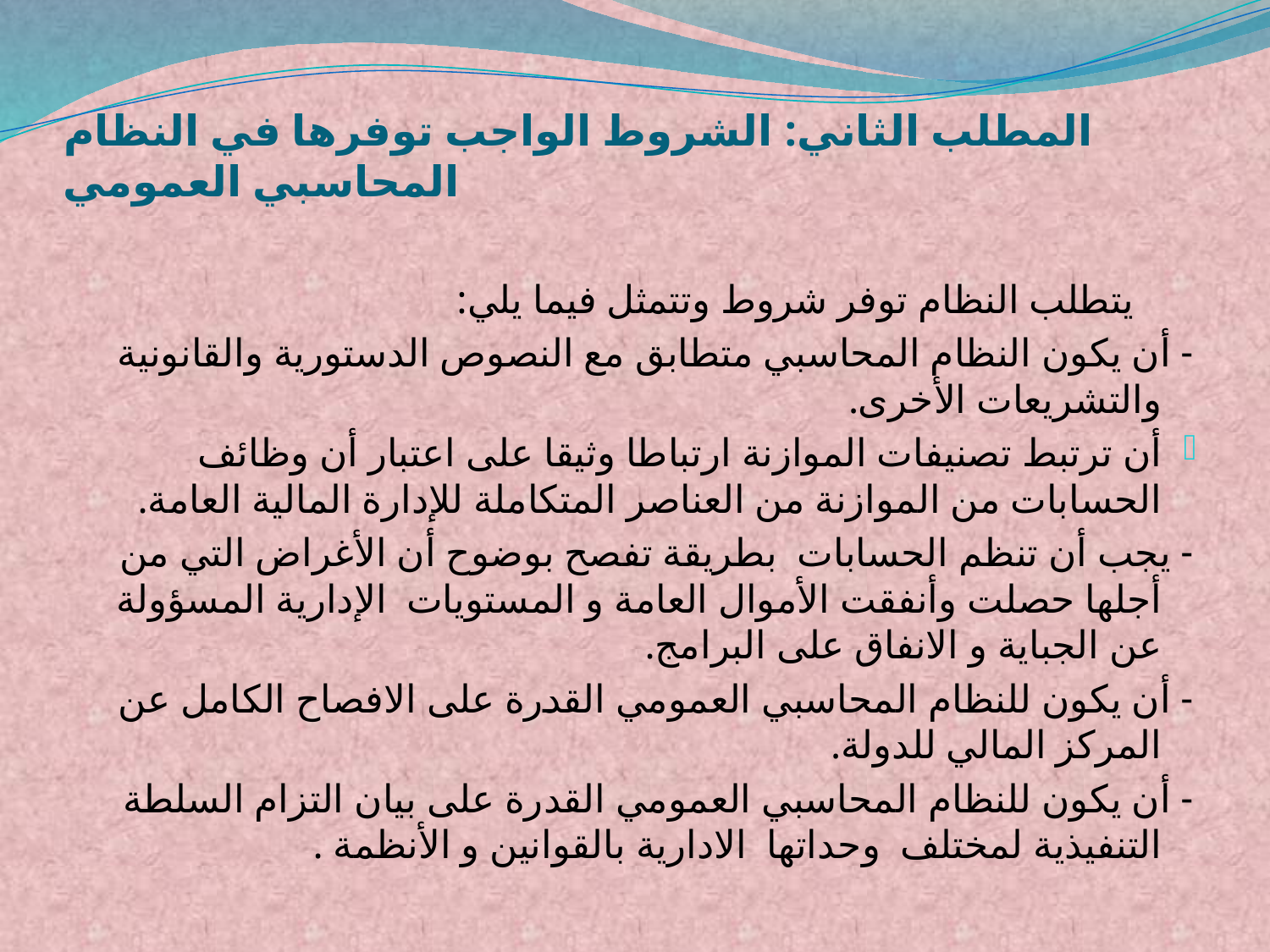

# المطلب الثاني: الشروط الواجب توفرها في النظام المحاسبي العمومي
      يتطلب النظام توفر شروط وتتمثل فيما يلي:
- أن ﻳﻜﻮن اﻟﻨﻈﺎم المحاسبي ﻣﺘﻄﺎﺑﻖ ﻣﻊ اﻟﻨﺼﻮص اﻟﺪﺳﺘﻮرﻳﺔ واﻟﻘﺎﻧﻮﻧﻴﺔ واﻟﺘﺸﺮﻳﻌﺎت اﻷﺧﺮى.
أن ﺗﺮﺗﺒﻂ ﺗﺼﻨﻴﻔﺎت الموازنة ارﺗﺒﺎﻃﺎ وﺛﻴﻘﺎ ﻋﻠﻰ اﻋﺘﺒﺎر أن وﻇﺎﺋﻒ الحسابات ﻣﻦ الموازنة ﻣﻦ اﻟﻌﻨﺎﺻﺮ المتكاملة ﻟﻺدارة المالية اﻟﻌﺎﻣﺔ.
- يجب أن ﺗﻨﻈﻢ الحسابات  ﺑﻄﺮﻳﻘﺔ ﺗﻔﺼﺢ ﺑﻮﺿﻮح أن الأغراض التي ﻣﻦ أﺟﻠﻬﺎ ﺣﺼﻠﺖ وأﻧﻔﻘﺖ اﻷﻣﻮال اﻟﻌﺎﻣﺔ و المستويات  اﻹدارﻳﺔ المسؤولة ﻋﻦ الجباية و اﻻﻧﻔﺎق ﻋﻠﻰ البرامج.
- أن ﻳﻜﻮن ﻟﻠﻨﻈﺎم المحاسبي اﻟﻌﻤﻮﻣﻲ اﻟﻘﺪرة ﻋﻠﻰ اﻻﻓﺼﺎح اﻟﻜﺎﻣﻞ ﻋﻦ المركز المالي ﻟﻠﺪوﻟﺔ.
- أن ﻳﻜﻮن ﻟﻠﻨﻈﺎم المحاسبي اﻟﻌﻤﻮﻣﻲ اﻟﻘﺪرة ﻋﻠﻰ ﺑﻴﺎن اﻟﺘﺰام اﻟﺴﻠﻄﺔ اﻟﺘﻨﻔﻴﺬﻳﺔ لمختلف  وحداتها  اﻻدارﻳﺔ بالقوانين و الأنظمة .